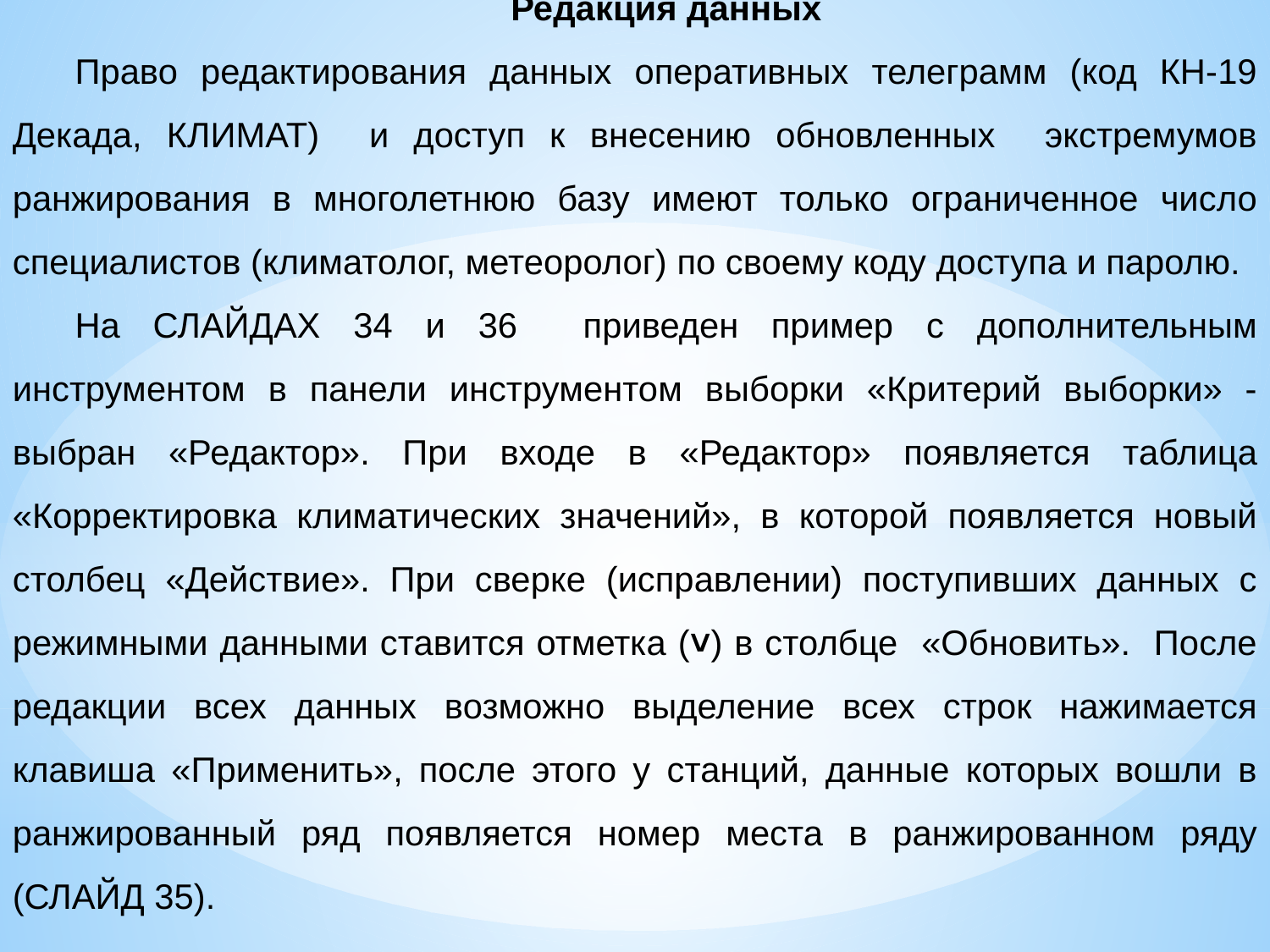

Редакция данных
Право редактирования данных оперативных телеграмм (код КН-19 Декада, КЛИМАТ)  и доступ к внесению обновленных  экстремумов ранжирования в многолетнюю базу имеют только ограниченное число специалистов (климатолог, метеоролог) по своему коду доступа и паролю.
На СЛАЙДАХ 34 и 36  приведен пример с дополнительным инструментом в панели инструментом выборки «Критерий выборки» - выбран «Редактор». При входе в «Редактор» появляется таблица «Корректировка климатических значений», в которой появляется новый столбец «Действие». При сверке (исправлении) поступивших данных с режимными данными ставится отметка (˅) в столбце  «Обновить».  После редакции всех данных возможно выделение всех строк нажимается клавиша «Применить», после этого у станций, данные которых вошли в ранжированный ряд появляется номер места в ранжированном ряду (СЛАЙД 35).